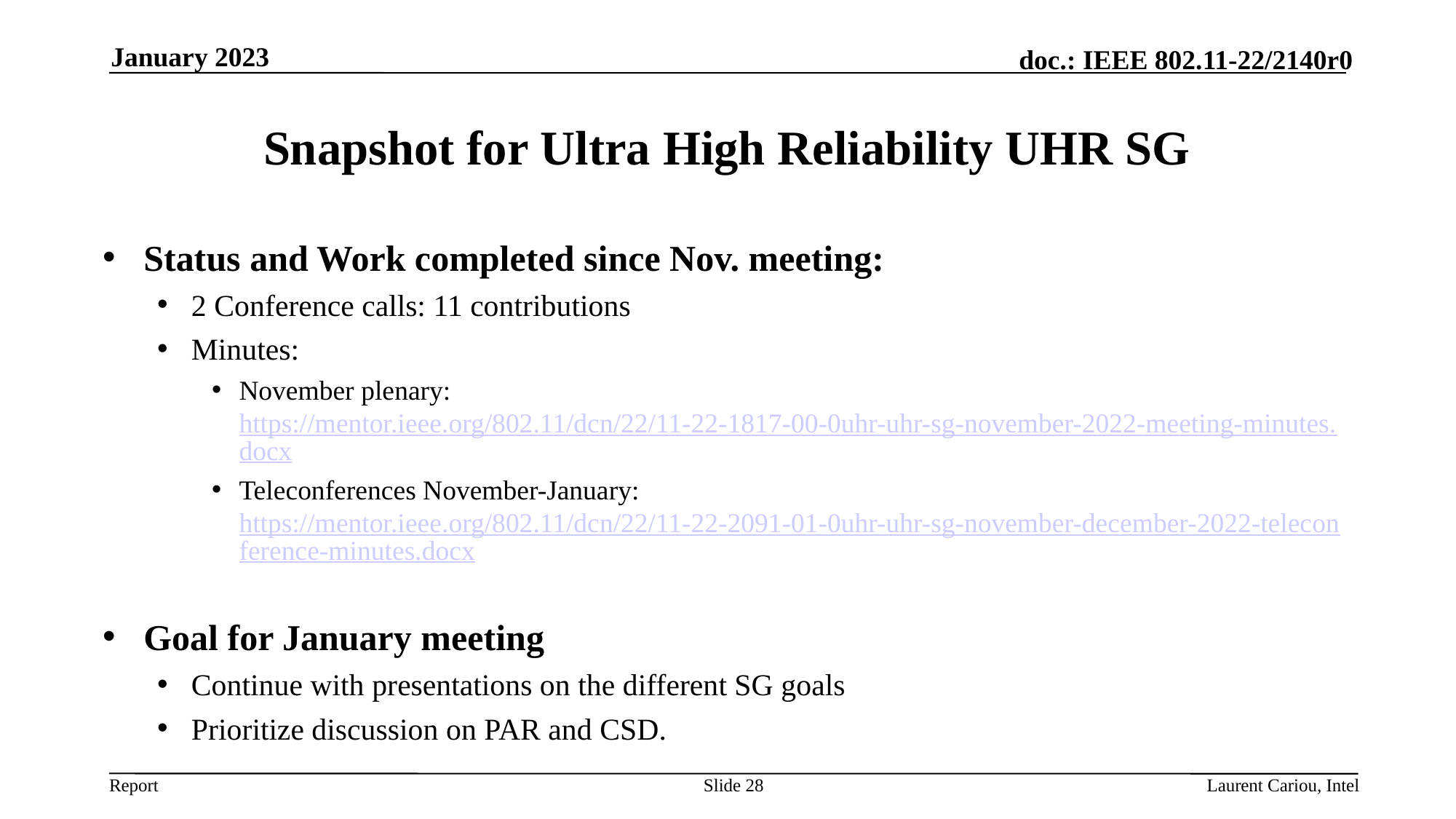

January 2023
# Snapshot for Ultra High Reliability UHR SG
Status and Work completed since Nov. meeting:
2 Conference calls: 11 contributions
Minutes:
November plenary: https://mentor.ieee.org/802.11/dcn/22/11-22-1817-00-0uhr-uhr-sg-november-2022-meeting-minutes.docx
Teleconferences November-January: https://mentor.ieee.org/802.11/dcn/22/11-22-2091-01-0uhr-uhr-sg-november-december-2022-teleconference-minutes.docx

Goal for January meeting
Continue with presentations on the different SG goals
Prioritize discussion on PAR and CSD.

Slide 28
Laurent Cariou, Intel